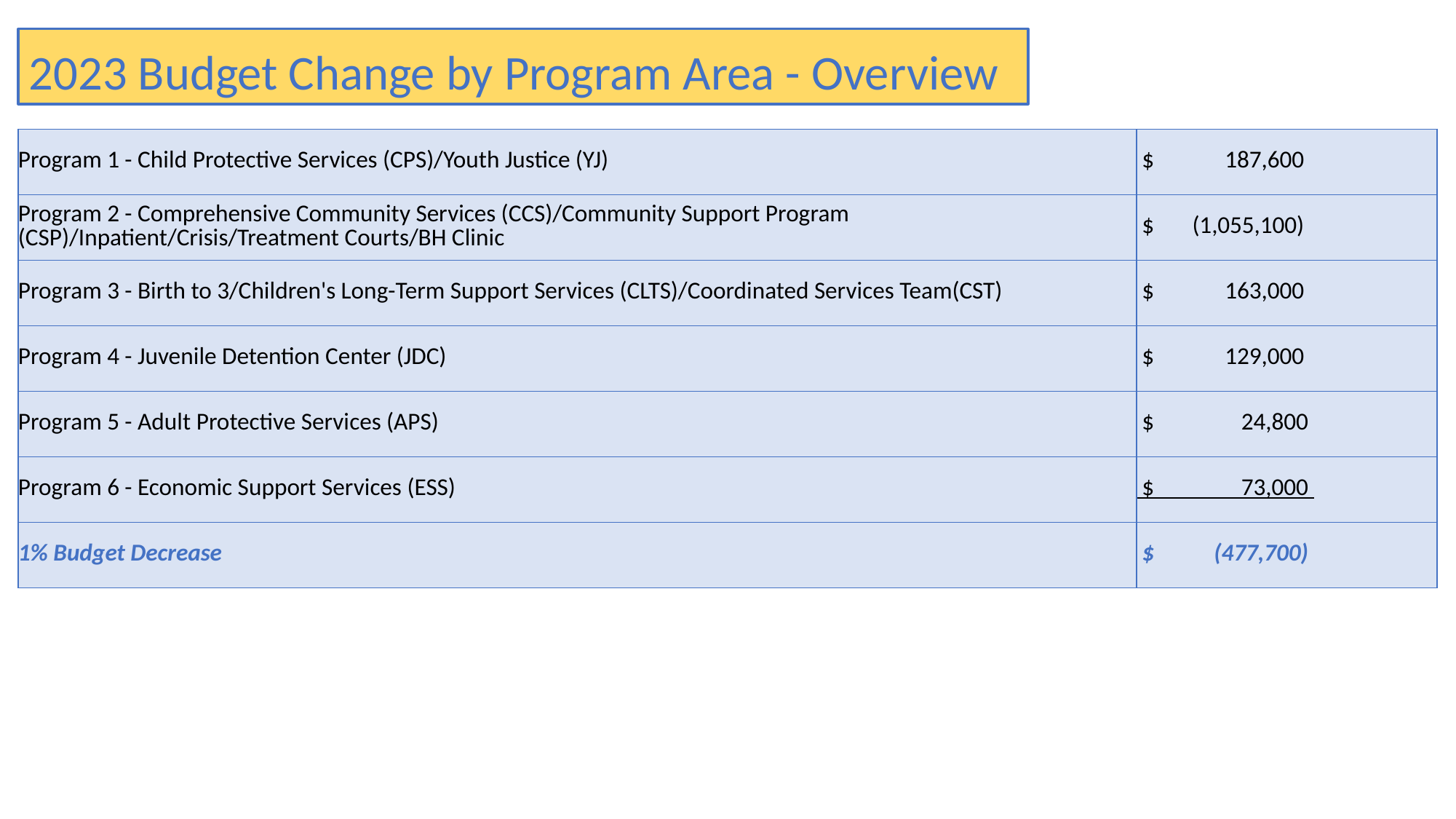

2023 Budget Change by Program Area - Overview
| Program 1 - Child Protective Services (CPS)/Youth Justice (YJ) | $ 187,600 |
| --- | --- |
| Program 2 - Comprehensive Community Services (CCS)/Community Support Program (CSP)/Inpatient/Crisis/Treatment Courts/BH Clinic | $ (1,055,100) |
| Program 3 - Birth to 3/Children's Long-Term Support Services (CLTS)/Coordinated Services Team(CST) | $ 163,000 |
| Program 4 - Juvenile Detention Center (JDC) | $ 129,000 |
| Program 5 - Adult Protective Services (APS) | $ 24,800 |
| Program 6 - Economic Support Services (ESS) | $ 73,000 |
| 1% Budget Decrease | $ (477,700) |